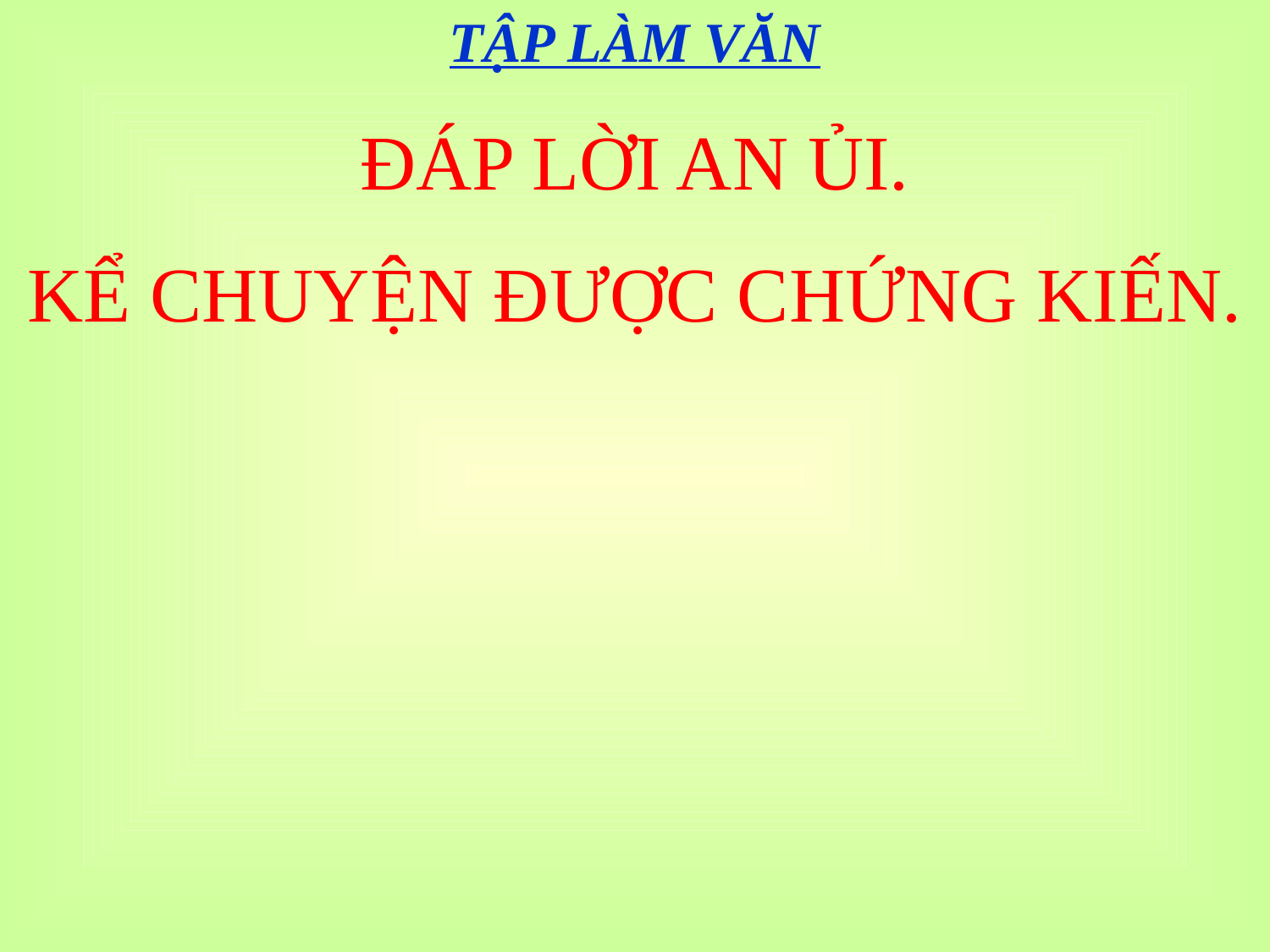

TẬP LÀM VĂN
ĐÁP LỜI AN ỦI.
KỂ CHUYỆN ĐƯỢC CHỨNG KIẾN.